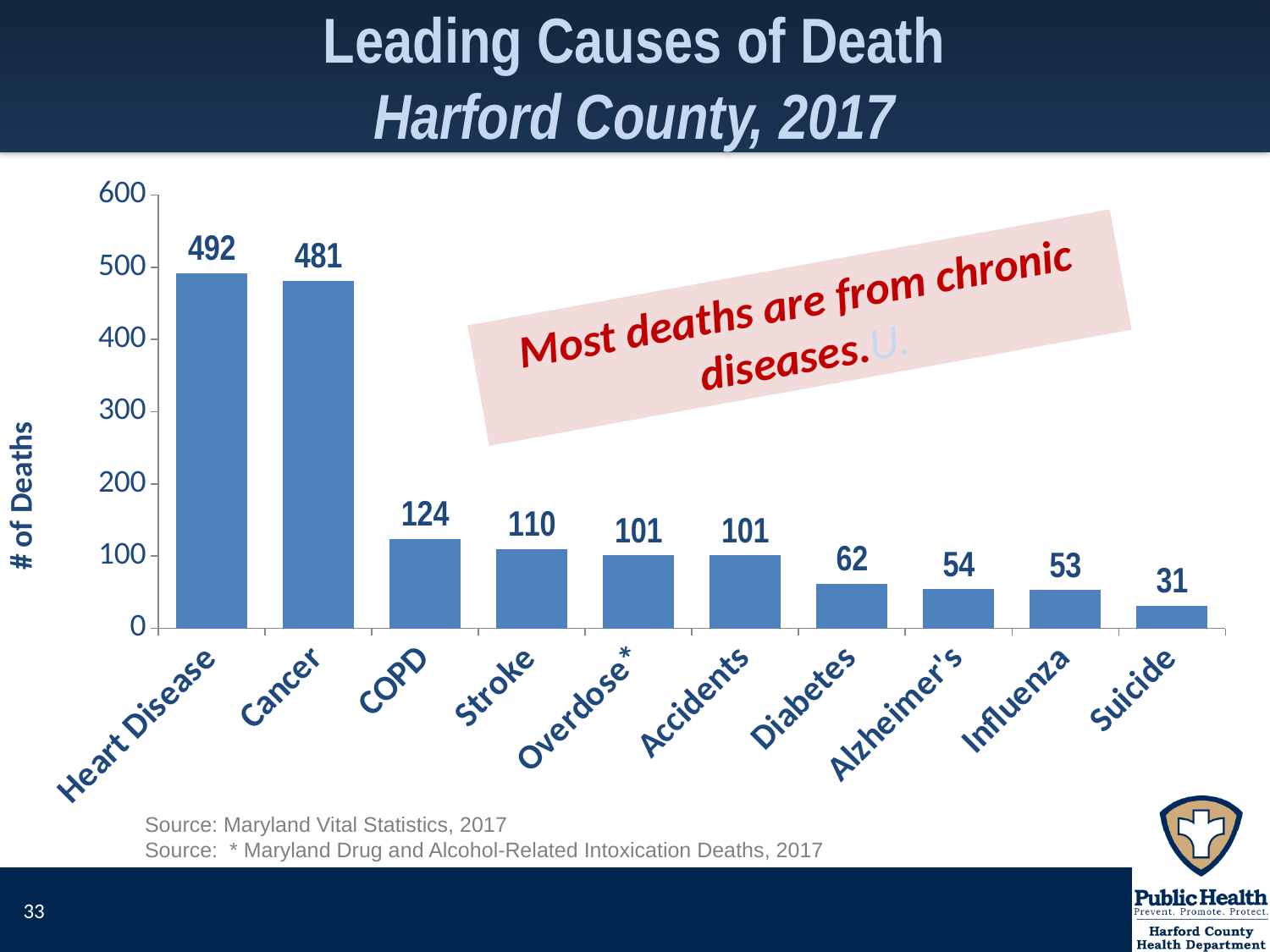

Leading Causes of Death
Harford County, 2017

[unsupported chart]

Most deaths are from chronic diseases.U.
Source: Maryland Vital Statistics, 2017
Source:  * Maryland Drug and Alcohol-Related Intoxication Deaths, 2017
33